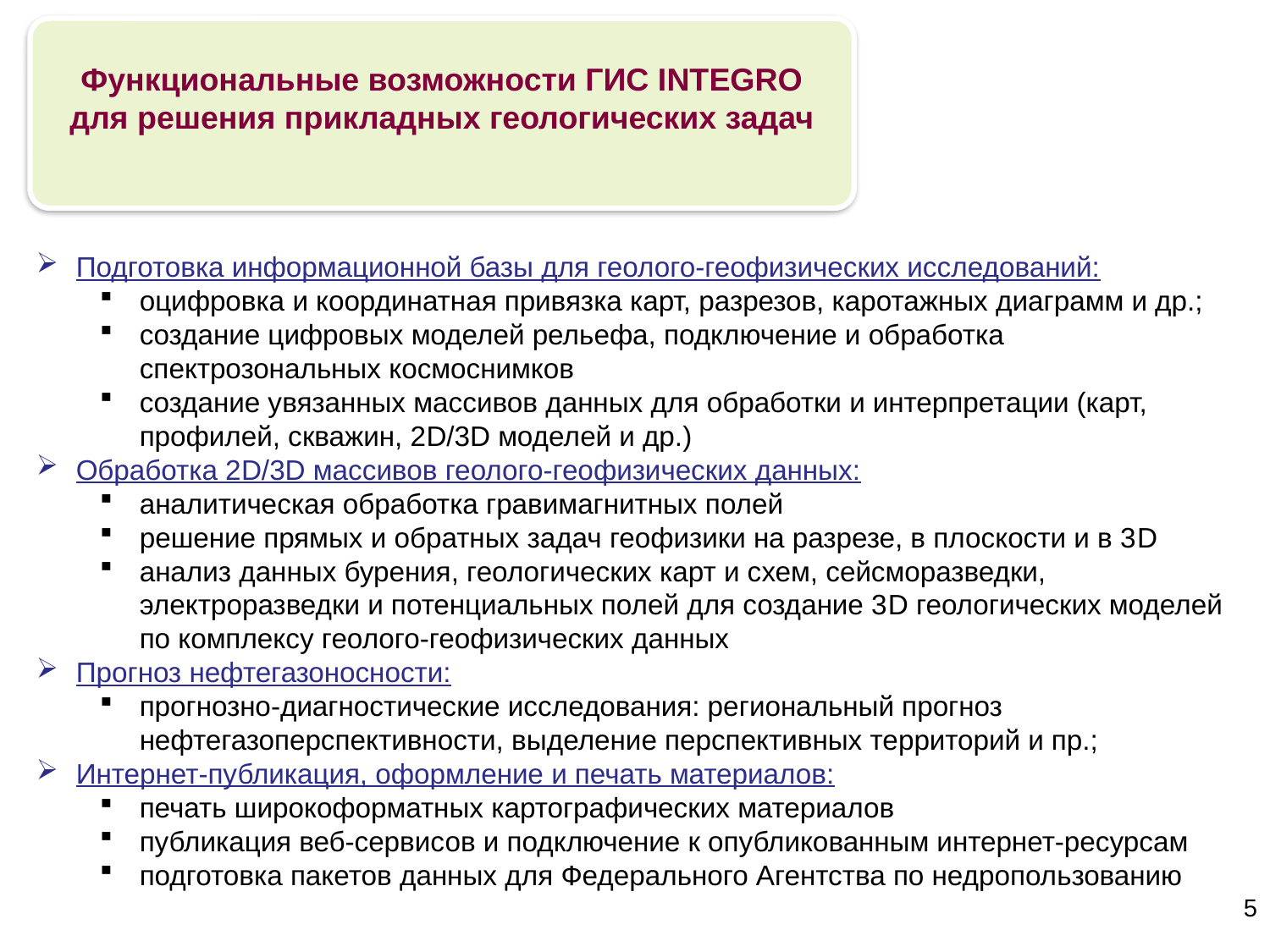

Функциональные возможности ГИС INTEGRO
для решения прикладных геологических задач
Подготовка информационной базы для геолого-геофизических исследований:
оцифровка и координатная привязка карт, разрезов, каротажных диаграмм и др.;
создание цифровых моделей рельефа, подключение и обработка спектрозональных космоснимков
создание увязанных массивов данных для обработки и интерпретации (карт, профилей, скважин, 2D/3D моделей и др.)
Обработка 2D/3D массивов геолого-геофизических данных:
аналитическая обработка гравимагнитных полей
решение прямых и обратных задач геофизики на разрезе, в плоскости и в 3D
анализ данных бурения, геологических карт и схем, сейсморазведки, электроразведки и потенциальных полей для создание 3D геологических моделей по комплексу геолого-геофизических данных
Прогноз нефтегазоносности:
прогнозно-диагностические исследования: региональный прогноз нефтегазоперспективности, выделение перспективных территорий и пр.;
Интернет-публикация, оформление и печать материалов:
печать широкоформатных картографических материалов
публикация веб-сервисов и подключение к опубликованным интернет-ресурсам
подготовка пакетов данных для Федерального Агентства по недропользованию
5